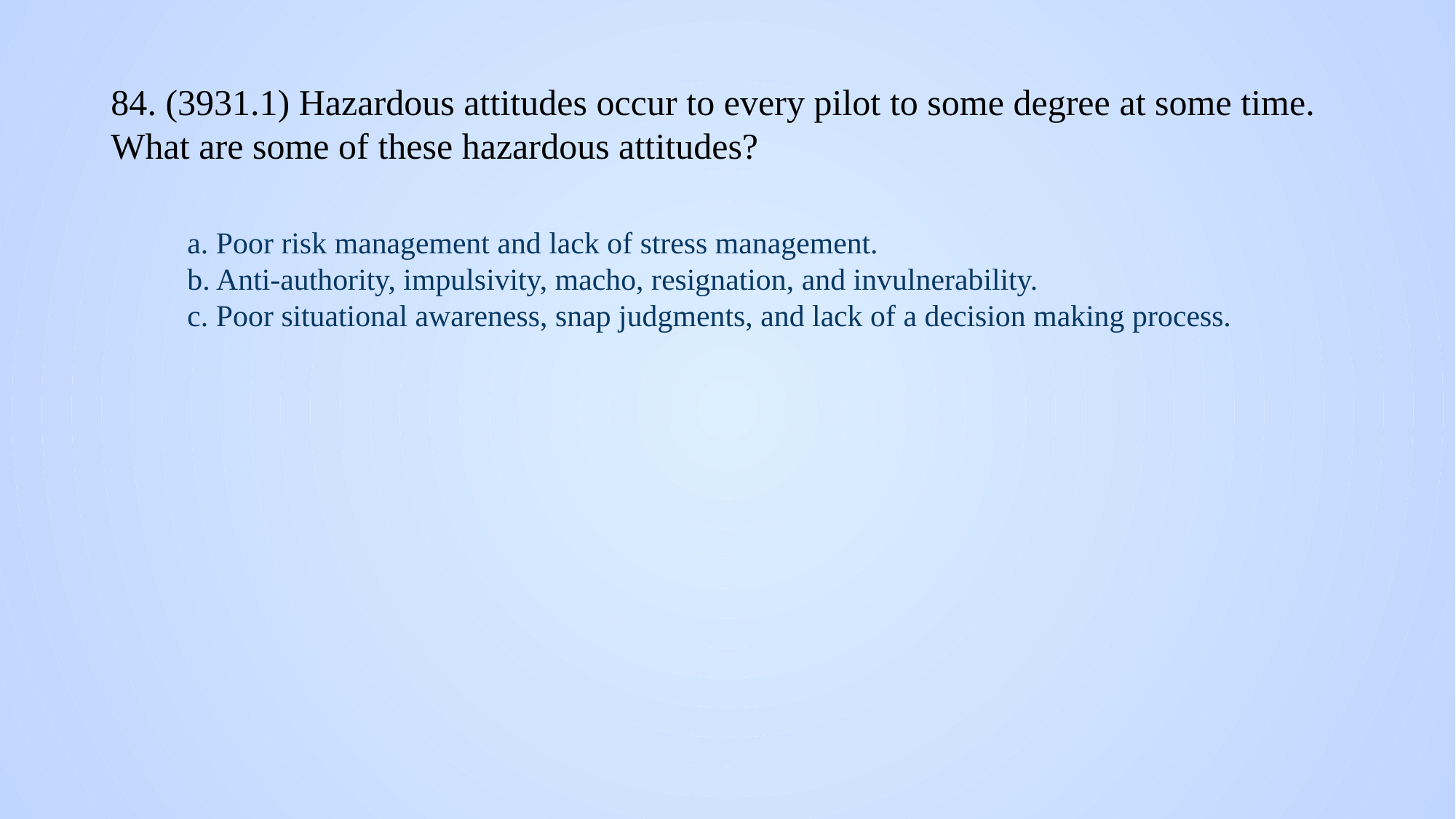

# 84. (3931.1) Hazardous attitudes occur to every pilot to some degree at some time. What are some of these hazardous attitudes?
a. Poor risk management and lack of stress management.
b. Anti-authority, impulsivity, macho, resignation, and invulnerability.
c. Poor situational awareness, snap judgments, and lack of a decision making process.